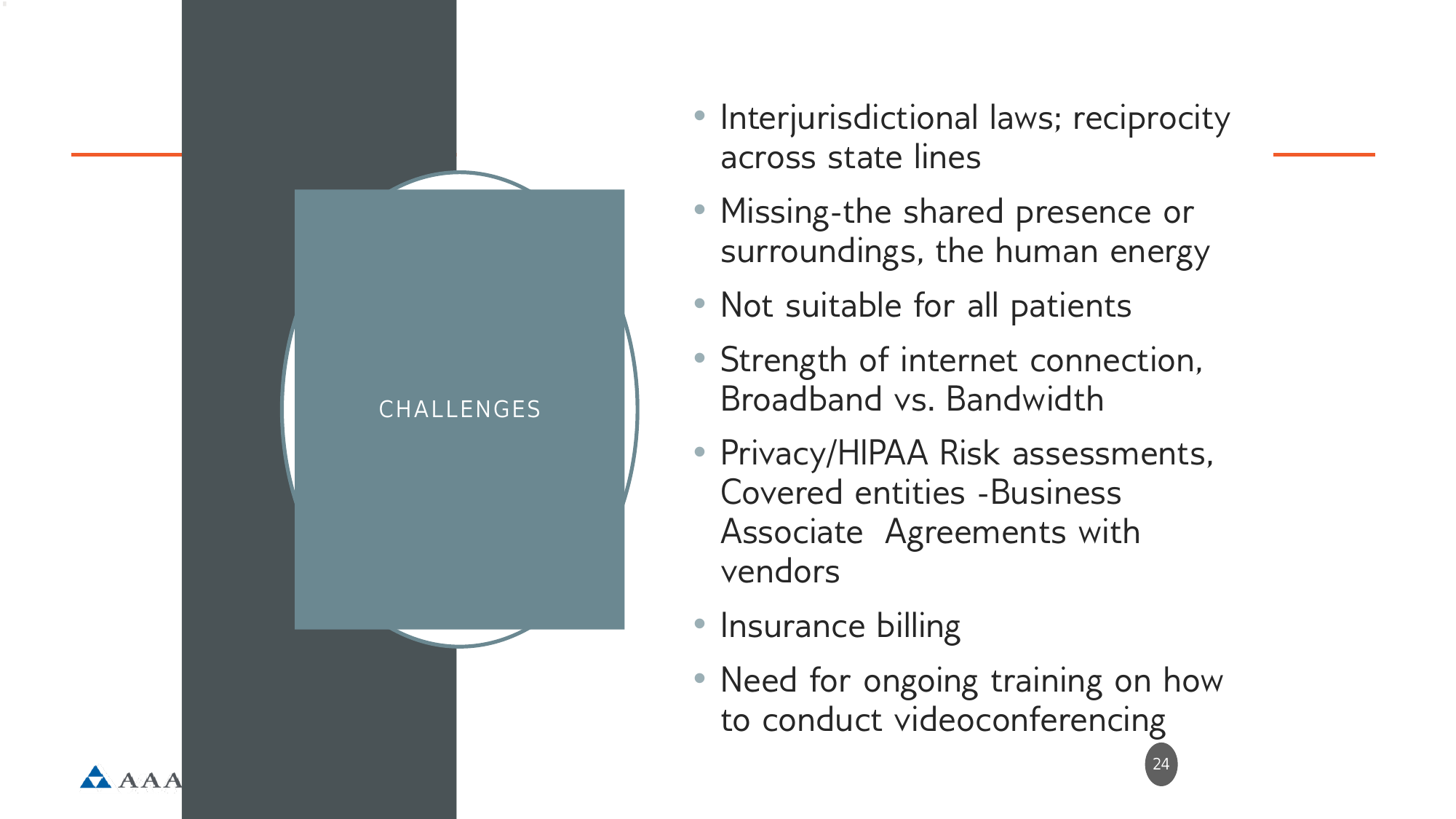

Interjurisdictional laws; reciprocity across state lines
Missing-the shared presence or surroundings, the human energy
Not suitable for all patients
Strength of internet connection, Broadband vs. Bandwidth
Privacy/HIPAA Risk assessments, Covered entities -Business Associate  Agreements with vendors
Insurance billing
Need for ongoing training on how to conduct videoconferencing

# Challenges
24